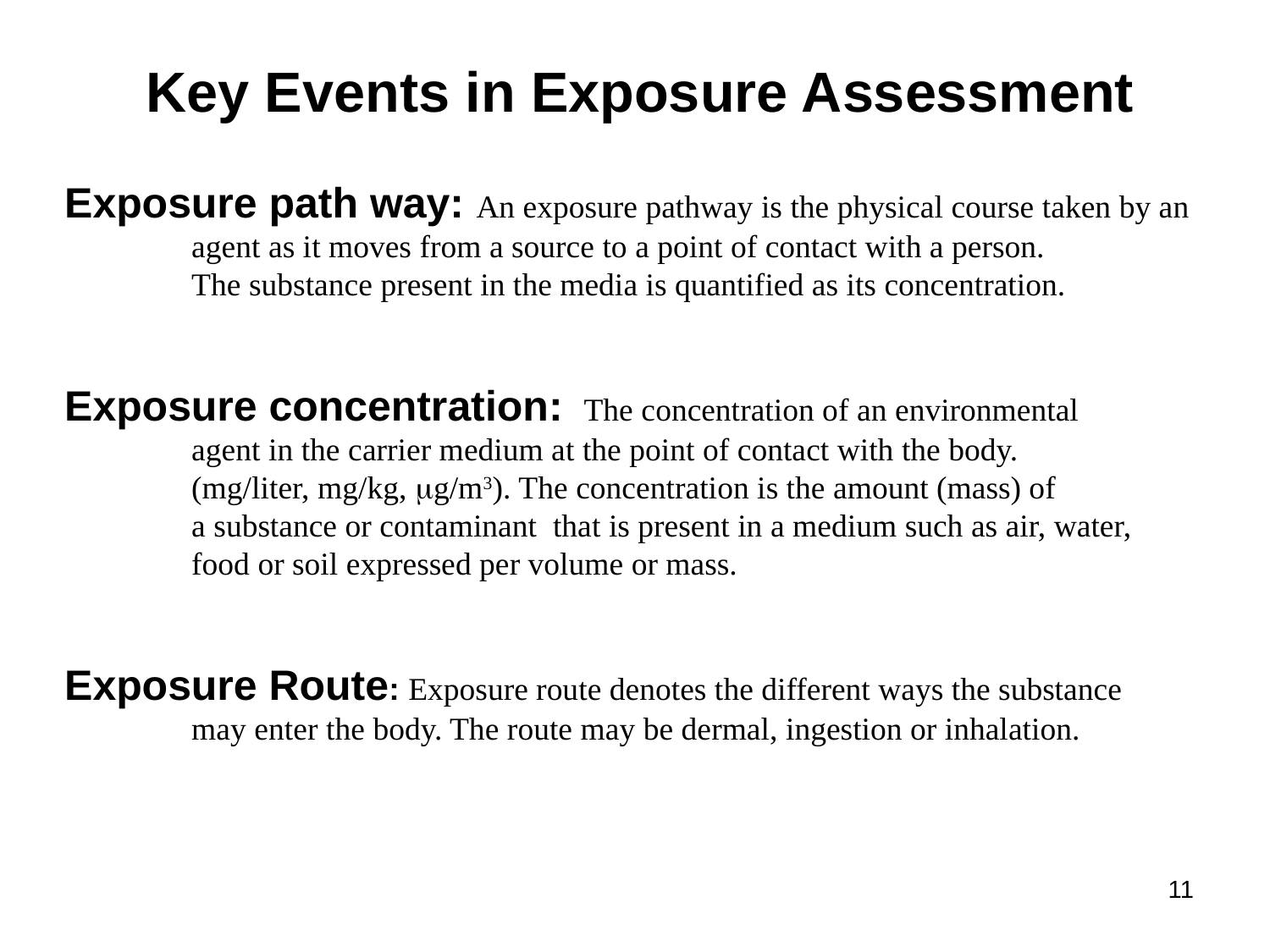

# Key Events in Exposure Assessment
Exposure path way: An exposure pathway is the physical course taken by an
	agent as it moves from a source to a point of contact with a person.
	The substance present in the media is quantified as its concentration.

Exposure concentration:  The concentration of an environmental
	agent in the carrier medium at the point of contact with the body.
	(mg/liter, mg/kg, μg/m3). The concentration is the amount (mass) of
	a substance or contaminant  that is present in a medium such as air, water,
	food or soil expressed per volume or mass.

Exposure Route: Exposure route denotes the different ways the substance
	may enter the body. The route may be dermal, ingestion or inhalation.
11